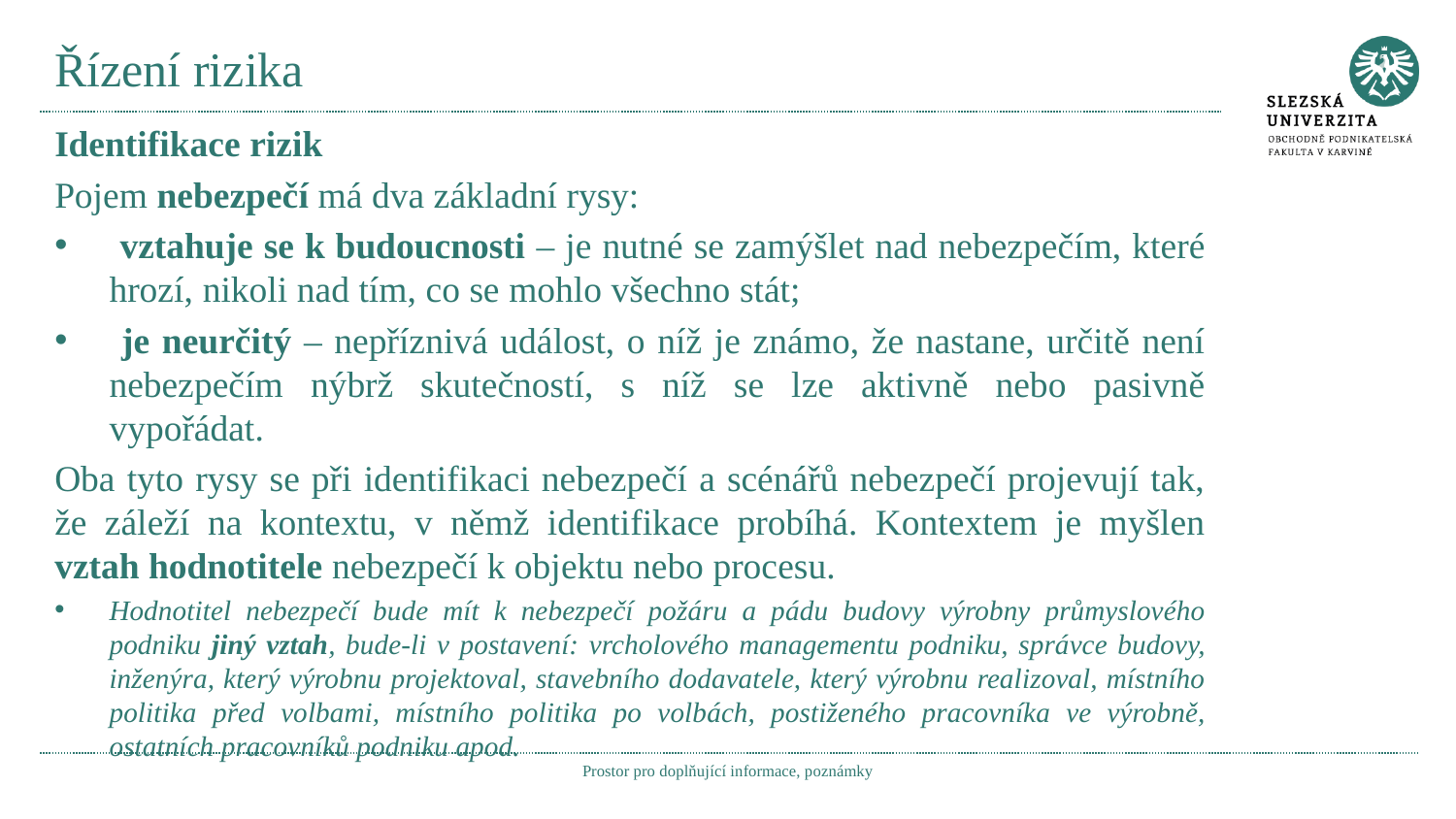

# Řízení rizika
Identifikace rizik
Pojem nebezpečí má dva základní rysy:
 vztahuje se k budoucnosti – je nutné se zamýšlet nad nebezpečím, které hrozí, nikoli nad tím, co se mohlo všechno stát;
 je neurčitý – nepříznivá událost, o níž je známo, že nastane, určitě není nebezpečím nýbrž skutečností, s níž se lze aktivně nebo pasivně vypořádat.
Oba tyto rysy se při identifikaci nebezpečí a scénářů nebezpečí projevují tak, že záleží na kontextu, v němž identifikace probíhá. Kontextem je myšlen vztah hodnotitele nebezpečí k objektu nebo procesu.
Hodnotitel nebezpečí bude mít k nebezpečí požáru a pádu budovy výrobny průmyslového podniku jiný vztah, bude-li v postavení: vrcholového managementu podniku, správce budovy, inženýra, který výrobnu projektoval, stavebního dodavatele, který výrobnu realizoval, místního politika před volbami, místního politika po volbách, postiženého pracovníka ve výrobně, ostatních pracovníků podniku apod.
Prostor pro doplňující informace, poznámky